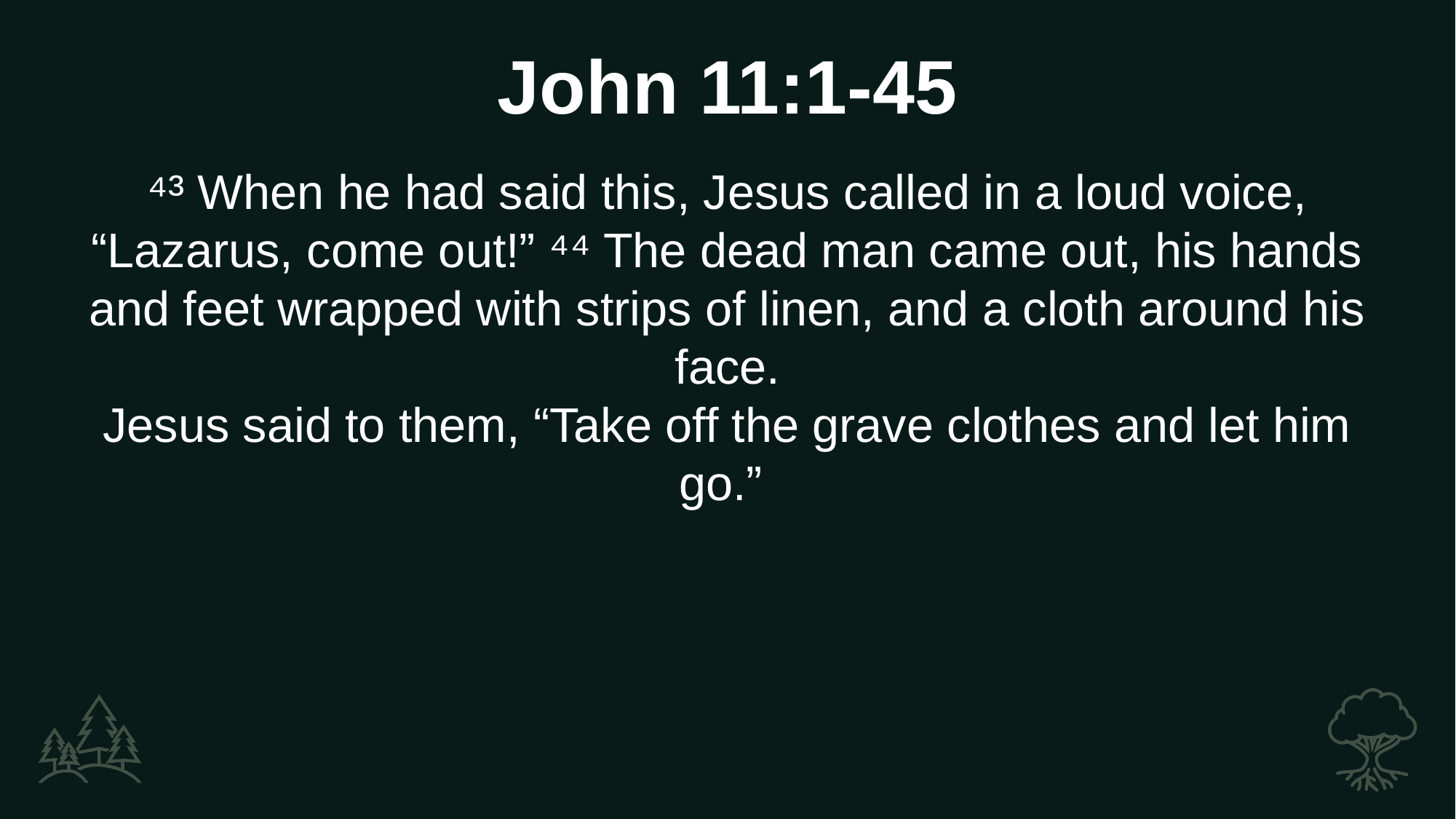

John 11:1-45
⁴³ When he had said this, Jesus called in a loud voice, “Lazarus, come out!” ⁴⁴ The dead man came out, his hands and feet wrapped with strips of linen, and a cloth around his face.
Jesus said to them, “Take off the grave clothes and let him go.”